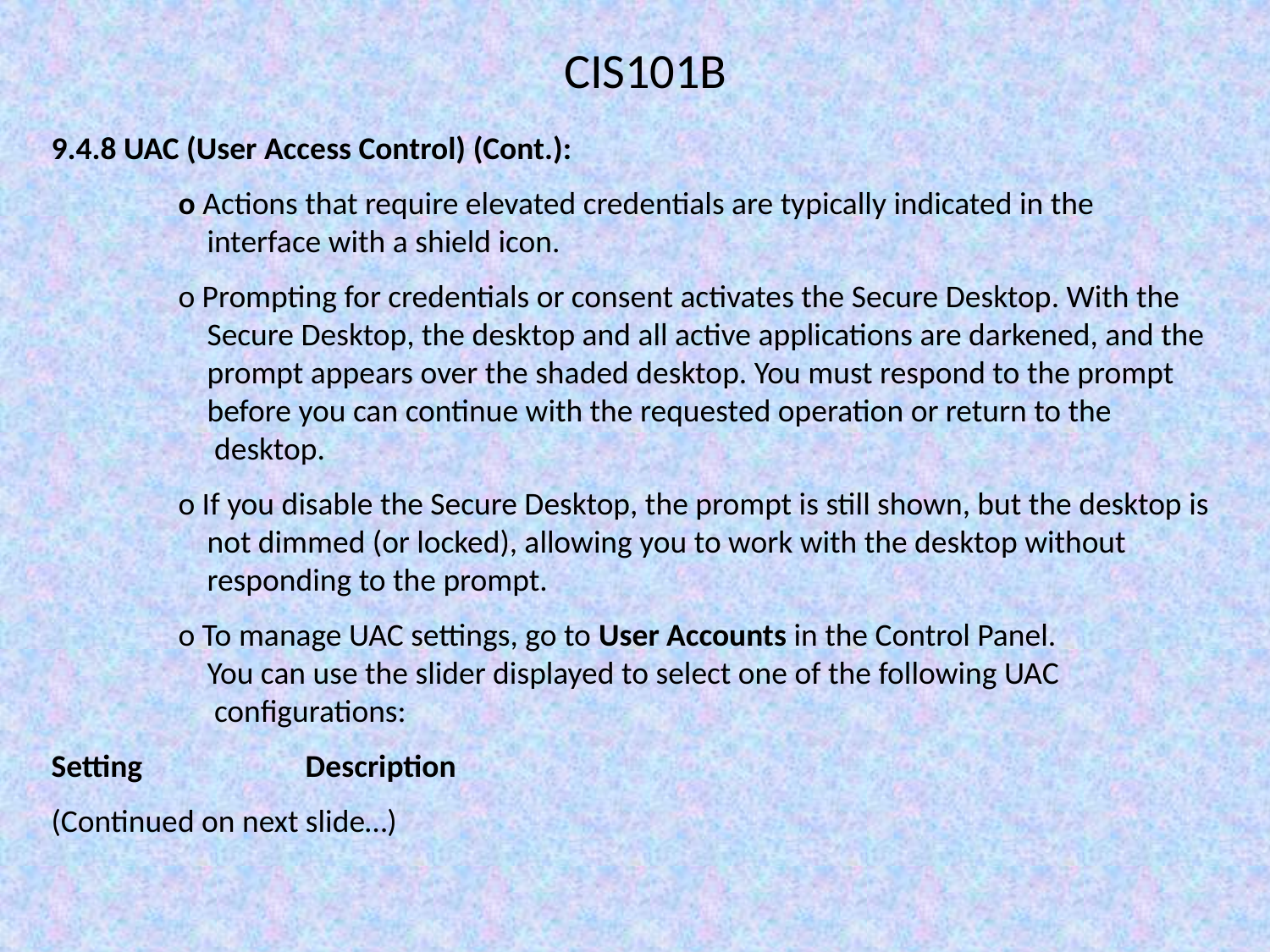

CIS101B
9.4.8 UAC (User Access Control) (Cont.):

	o Actions that require elevated credentials are typically indicated in the
	    interface with a shield icon.

	o Prompting for credentials or consent activates the Secure Desktop. With the
      	    Secure Desktop, the desktop and all active applications are darkened, and the
	    prompt appears over the shaded desktop. You must respond to the prompt
	    before you can continue with the requested operation or return to the
	     desktop.

	o If you disable the Secure Desktop, the prompt is still shown, but the desktop is
	    not dimmed (or locked), allowing you to work with the desktop without
	    responding to the prompt.

	o To manage UAC settings, go to User Accounts in the Control Panel.
	    You can use the slider displayed to select one of the following UAC
	     configurations:

Setting		Description

(Continued on next slide…)